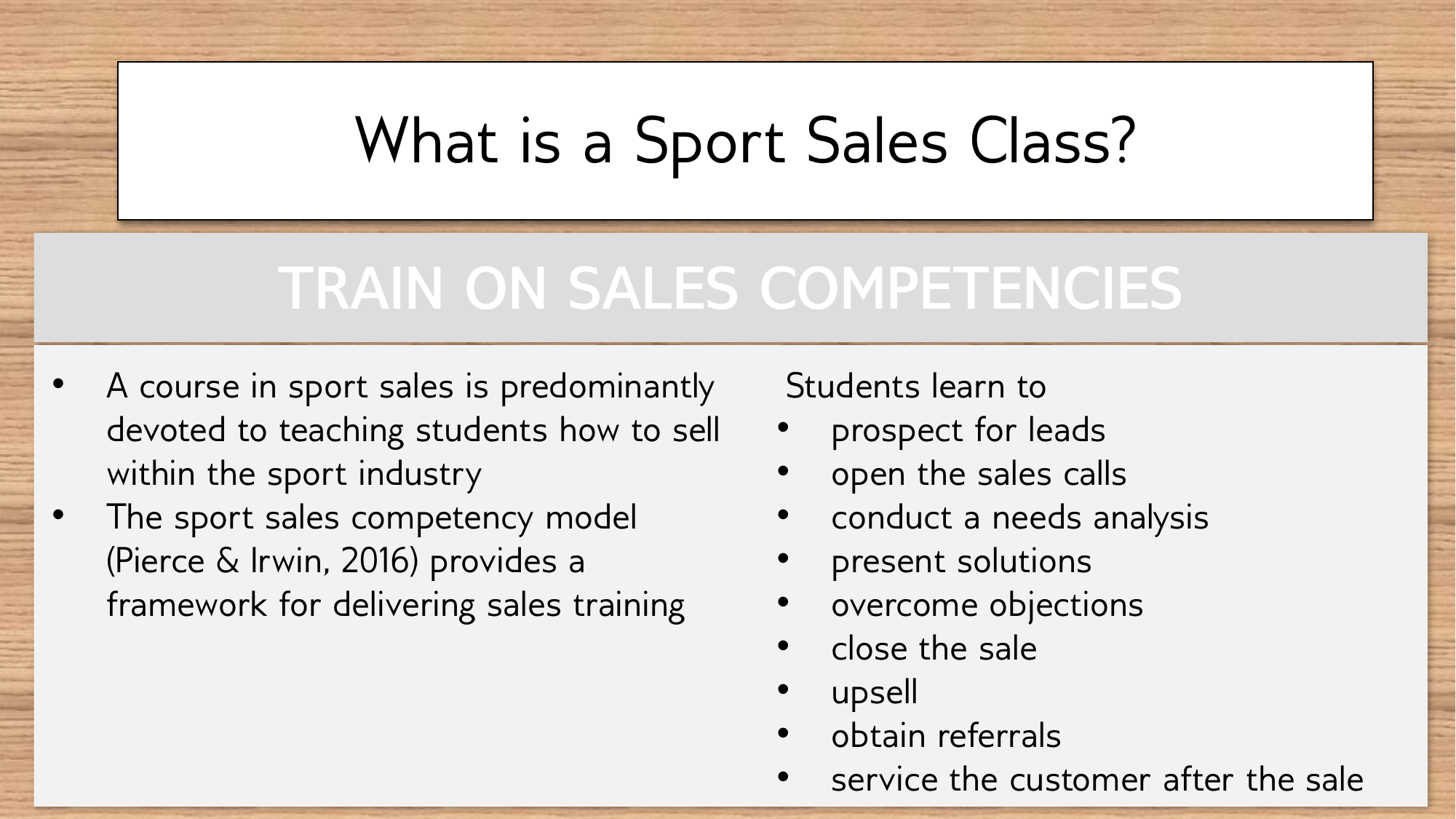

What is a Sport Sales Class?

TRAIN ON SALES COMPETENCIES
A course in sport sales is predominantly devoted to teaching students how to sell within the sport industry
The sport sales competency model (Pierce & Irwin, 2016) provides a framework for delivering sales training

       Students learn to
prospect for leads
open the sales calls
conduct a needs analysis
present solutions
overcome objections
close the sale
upsell
obtain referrals
service the customer after the sale